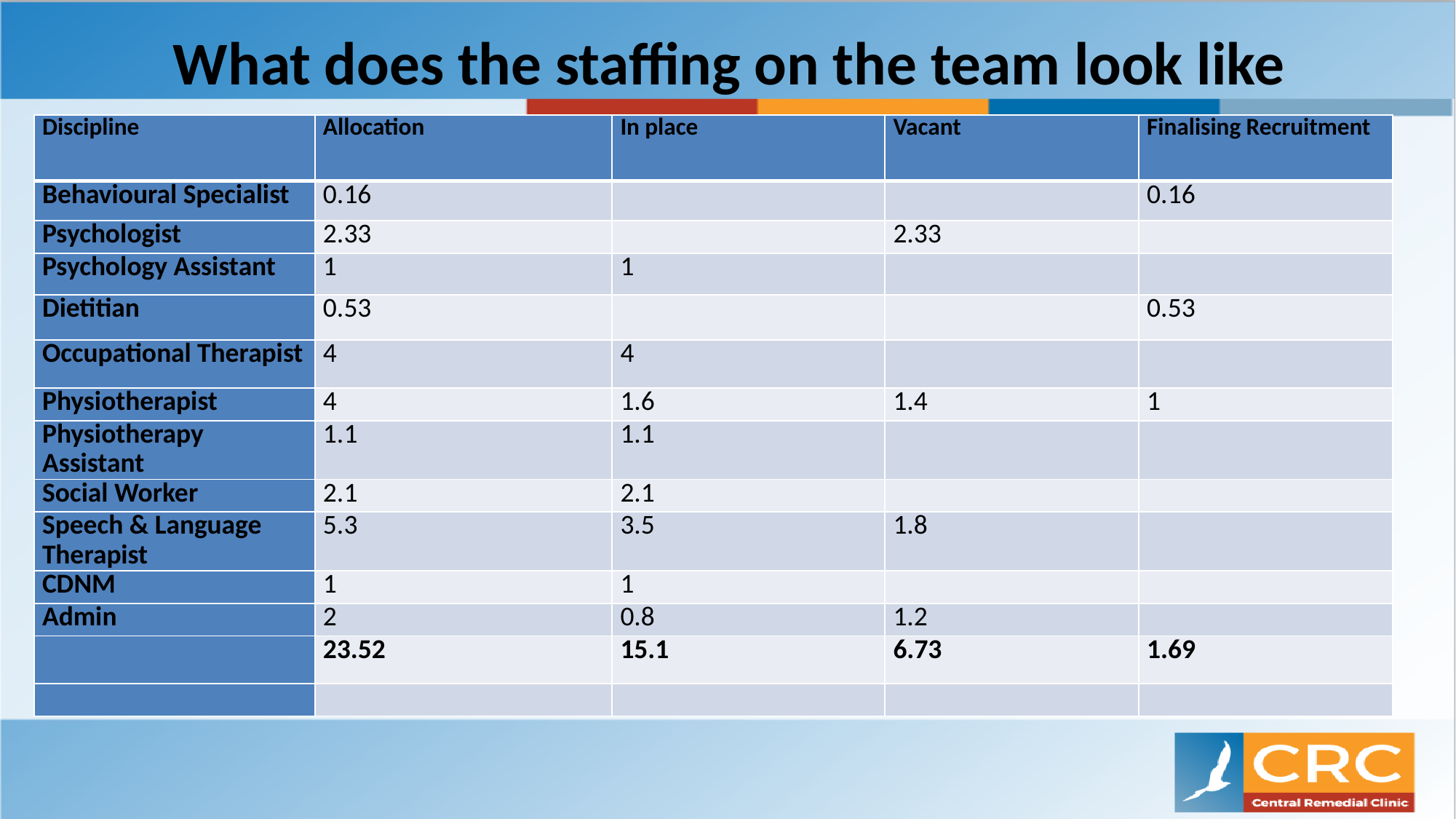

# What does the staffing on the team look like
| Discipline | Allocation | In place | Vacant | Finalising Recruitment |
| --- | --- | --- | --- | --- |
| Behavioural Specialist | 0.16 |  |  | 0.16 |
| Psychologist | 2.33 |  | 2.33 |  |
| Psychology Assistant | 1 | 1 |  |  |
| Dietitian | 0.53 |  |  | 0.53 |
| Occupational Therapist | 4 | 4 |  |  |
| Physiotherapist | 4 | 1.6 | 1.4 | 1 |
| Physiotherapy Assistant | 1.1 | 1.1 |  |  |
| Social Worker | 2.1 | 2.1 |  |  |
| Speech & Language Therapist | 5.3 | 3.5 | 1.8 |  |
| CDNM | 1 | 1 |  |  |
| Admin | 2 | 0.8 | 1.2 |  |
|  | 23.52 | 15.1 | 6.73 | 1.69 |
|  |  |  |  |  |